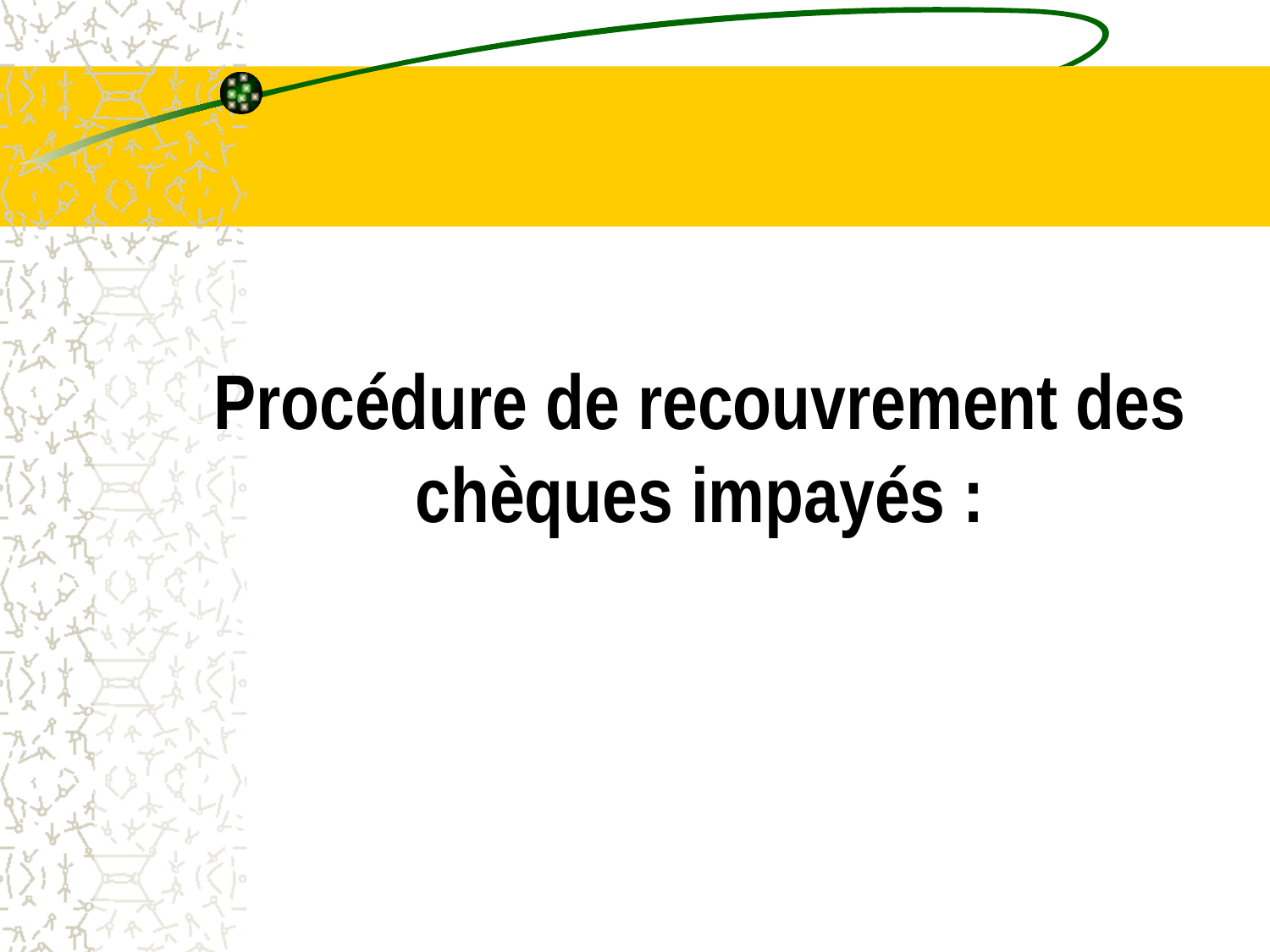

# Procédure de recouvrement des chèques impayés :